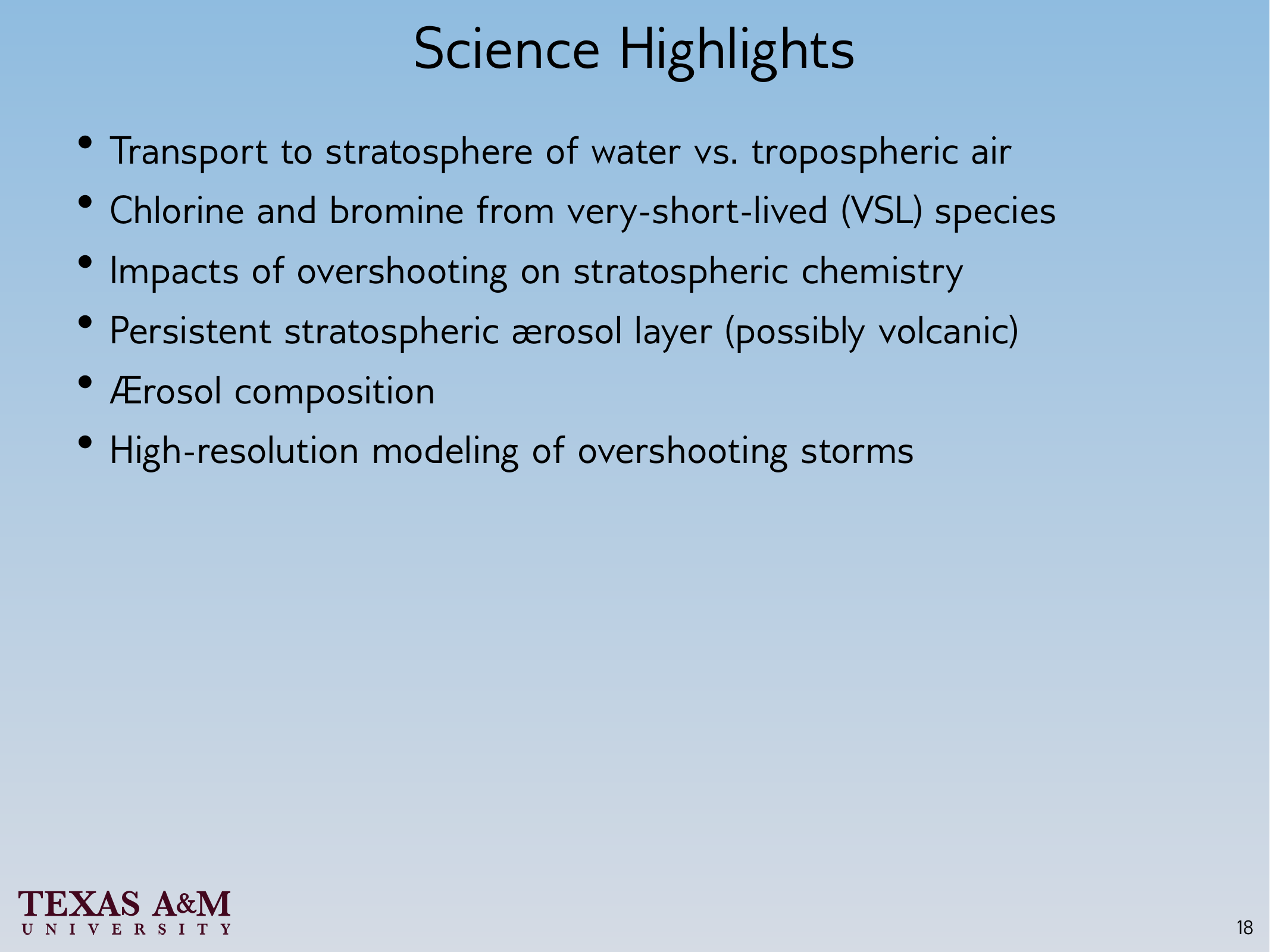

# Science Highlights
Transport to stratosphere of water vs. tropospheric air
Chlorine and bromine from very-short-lived (VSL) species
Impacts of overshooting on stratospheric chemistry
Persistent stratospheric aerosol layer (possibly volcanic)
Aerosol composition
High-resolution modeling of overshooting storms
18